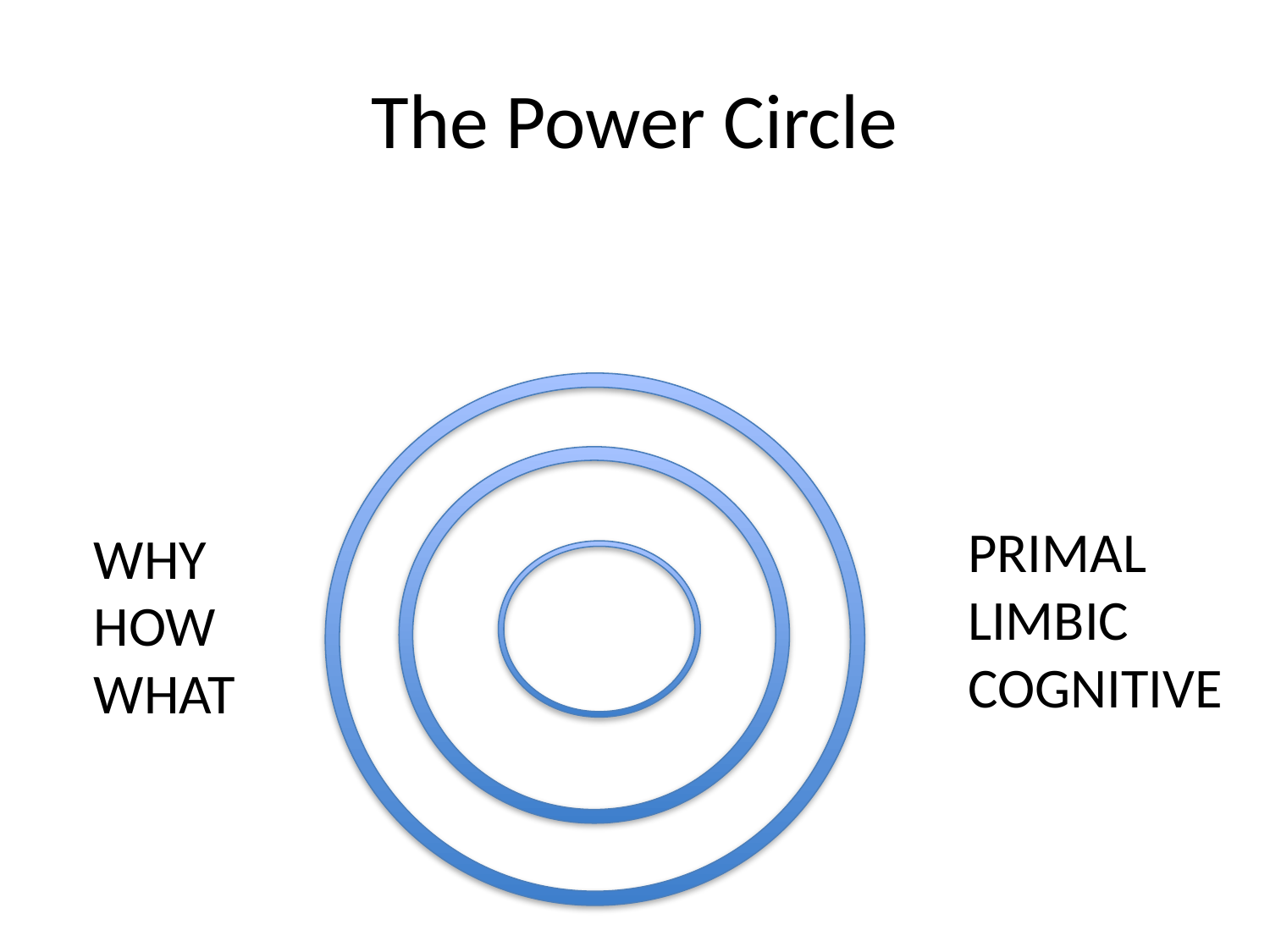

# The Power Circle

PRIMAL
LIMBIC
COGNITIVE
WHY
HOW
WHAT